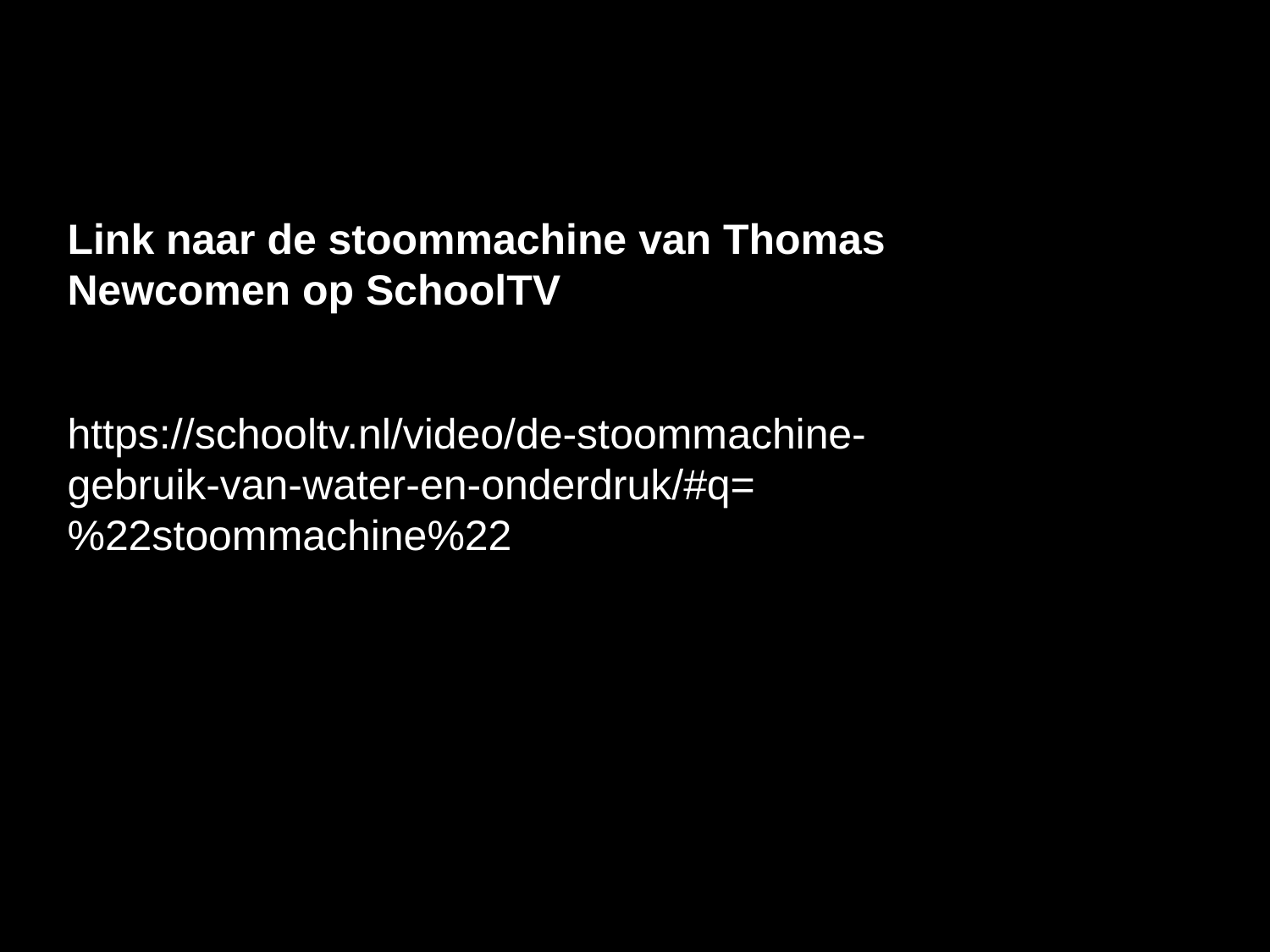

Link naar de stoommachine van Thomas Newcomen op SchoolTV

https://schooltv.nl/video/de-stoommachine-gebruik-van-water-en-onderdruk/#q=%22stoommachine%22